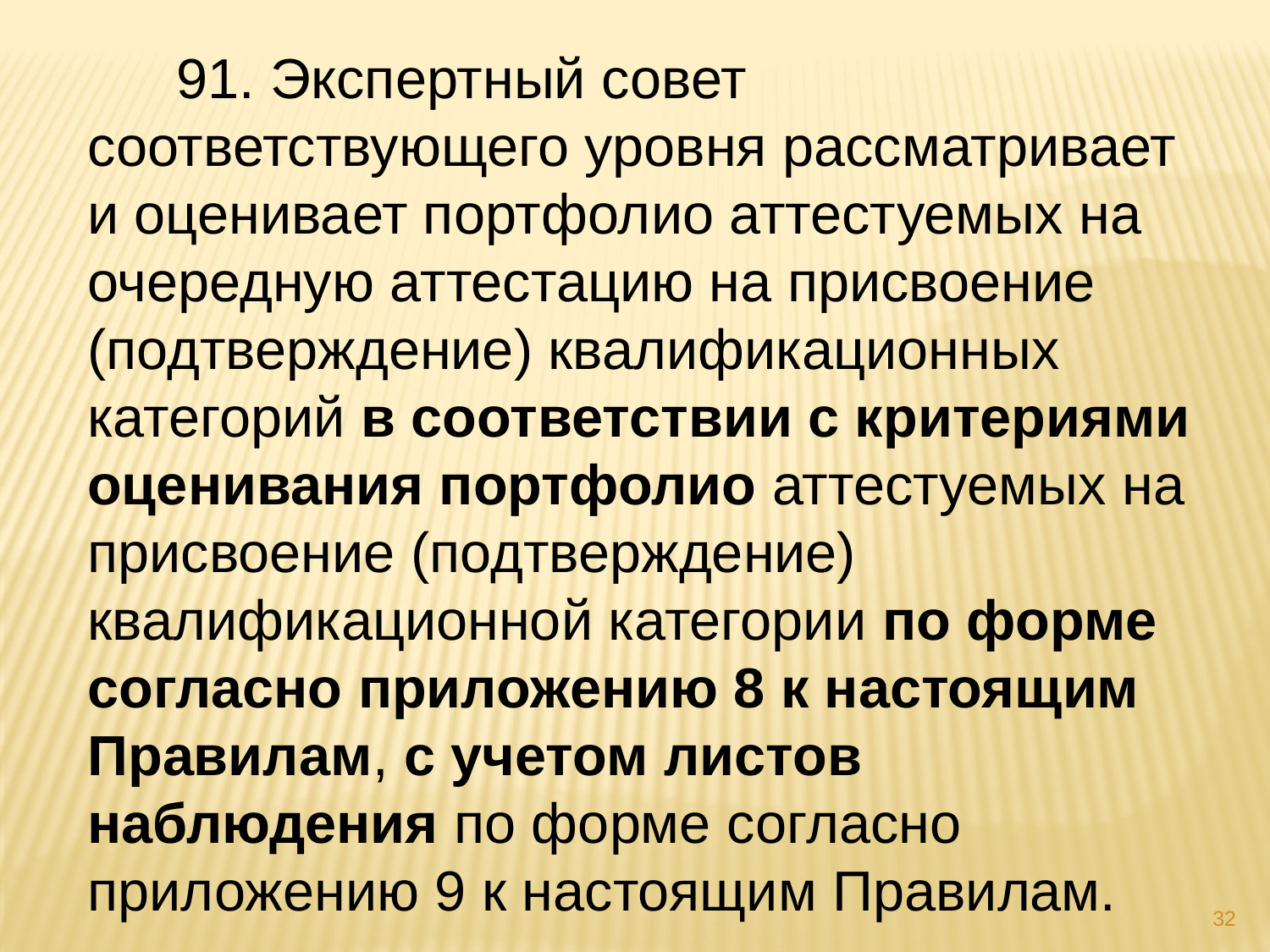

91. Экспертный совет соответствующего уровня рассматривает и оценивает портфолио аттестуемых на очередную аттестацию на присвоение (подтверждение) квалификационных категорий в соответствии с критериями оценивания портфолио аттестуемых на присвоение (подтверждение) квалификационной категории по форме согласно приложению 8 к настоящим Правилам, с учетом листов наблюдения по форме согласно приложению 9 к настоящим Правилам.
32